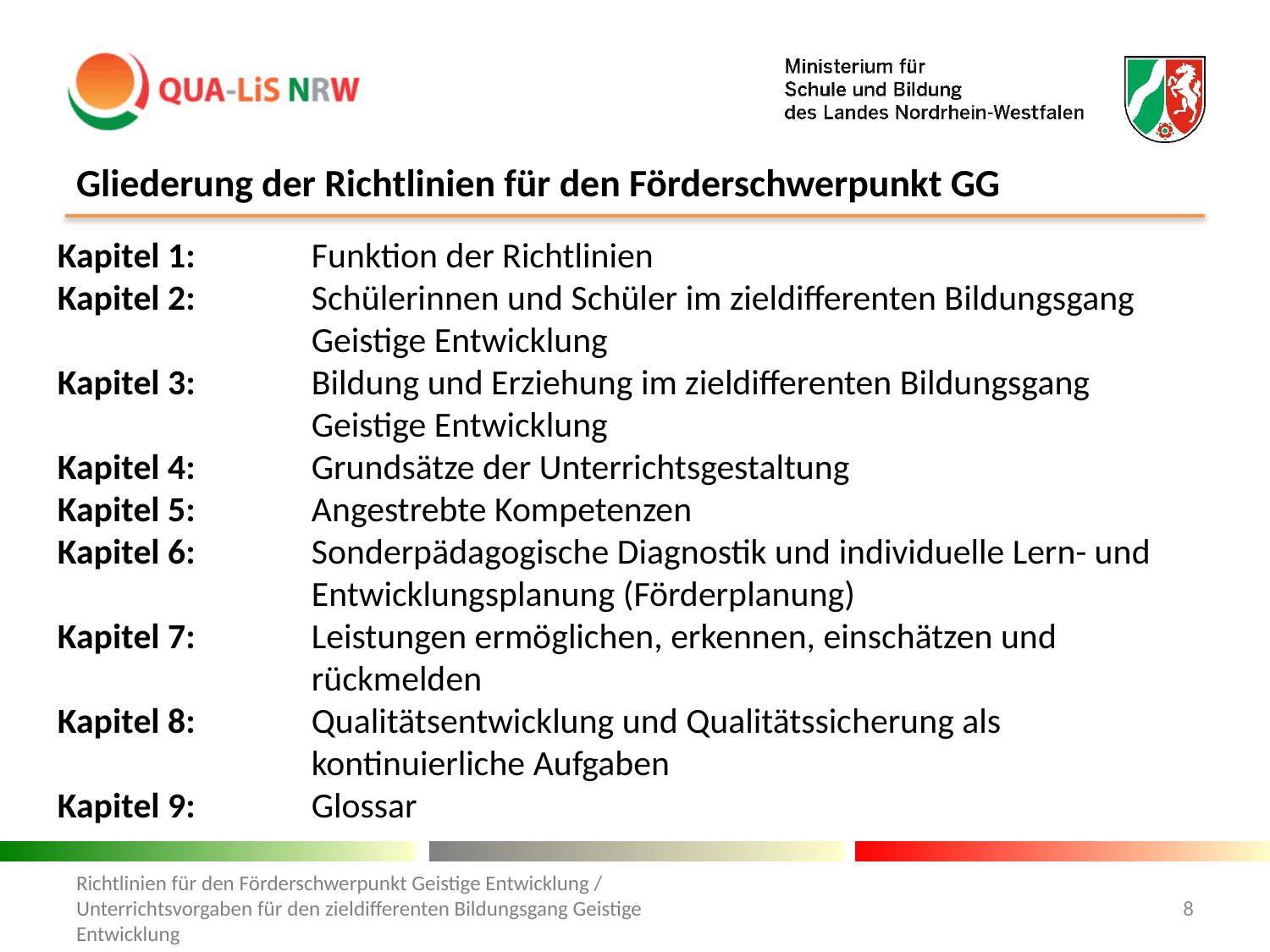

# Gliederung der Richtlinien für den Förderschwerpunkt GG
Kapitel 1: 	Funktion der Richtlinien
Kapitel 2: 	Schülerinnen und Schüler im zieldifferenten Bildungsgang 			Geistige Entwicklung
Kapitel 3:	Bildung und Erziehung im zieldifferenten Bildungsgang
		Geistige Entwicklung
Kapitel 4:	Grundsätze der Unterrichtsgestaltung
Kapitel 5:	Angestrebte Kompetenzen
Kapitel 6:	Sonderpädagogische Diagnostik und individuelle Lern- und 			Entwicklungsplanung (Förderplanung)
Kapitel 7:	Leistungen ermöglichen, erkennen, einschätzen und 				rückmelden
Kapitel 8:	Qualitätsentwicklung und Qualitätssicherung als 				kontinuierliche Aufgaben
Kapitel 9:	Glossar
Richtlinien für den Förderschwerpunkt Geistige Entwicklung / Unterrichtsvorgaben für den zieldifferenten Bildungsgang Geistige Entwicklung
8